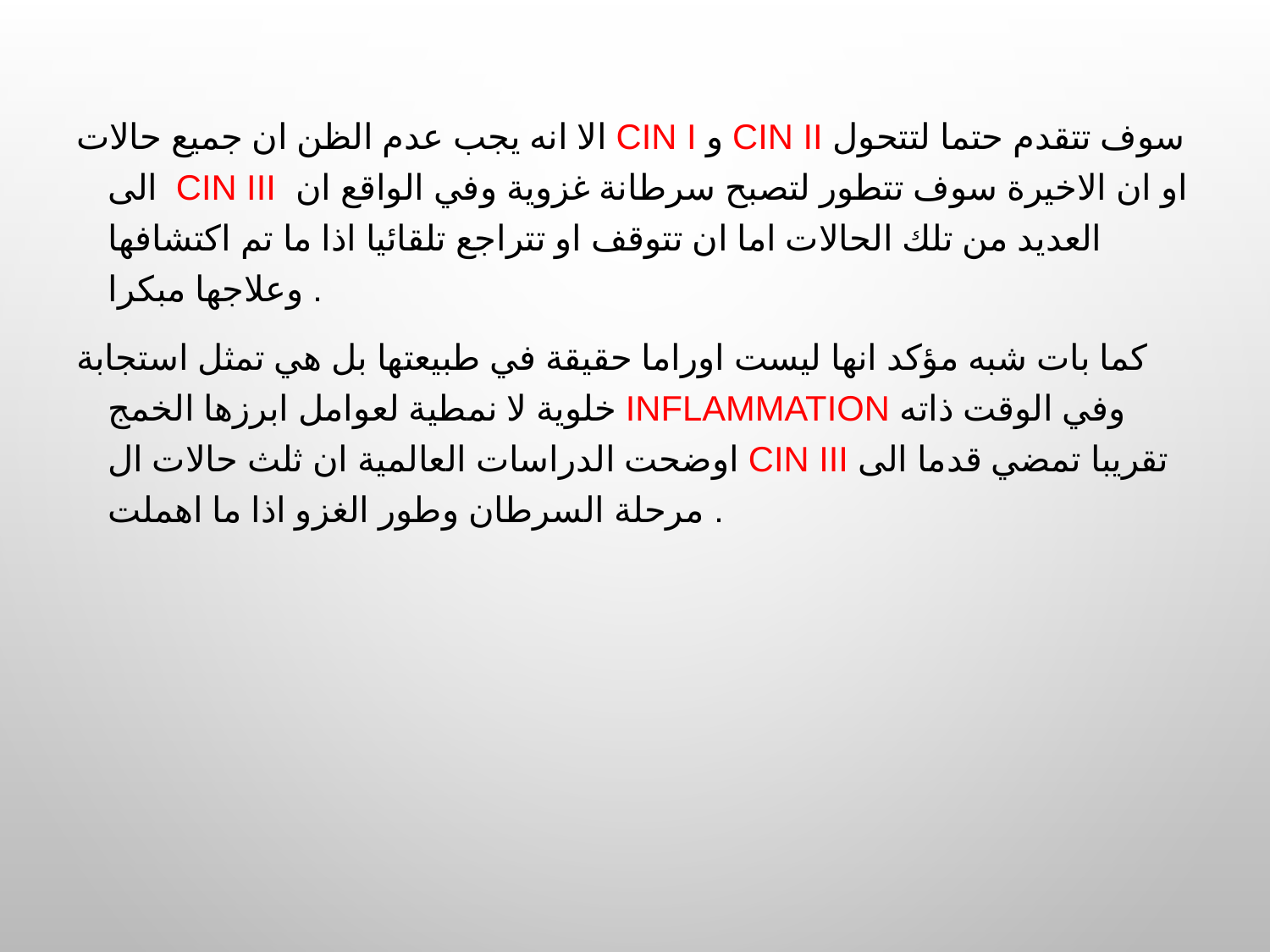

الا انه يجب عدم الظن ان جميع حالات CIN I و CIN II سوف تتقدم حتما لتتحول الى  CIN III  او ان الاخيرة سوف تتطور لتصبح سرطانة غزوية وفي الواقع ان العديد من تلك الحالات اما ان تتوقف او تتراجع تلقائيا اذا ما تم اكتشافها وعلاجها مبكرا .
كما بات شبه مؤكد انها ليست اوراما حقيقة في طبيعتها بل هي تمثل استجابة خلوية لا نمطية لعوامل ابرزها الخمج Inflammation وفي الوقت ذاته اوضحت الدراسات العالمية ان ثلث حالات ال CIN III تقريبا تمضي قدما الى مرحلة السرطان وطور الغزو اذا ما اهملت .